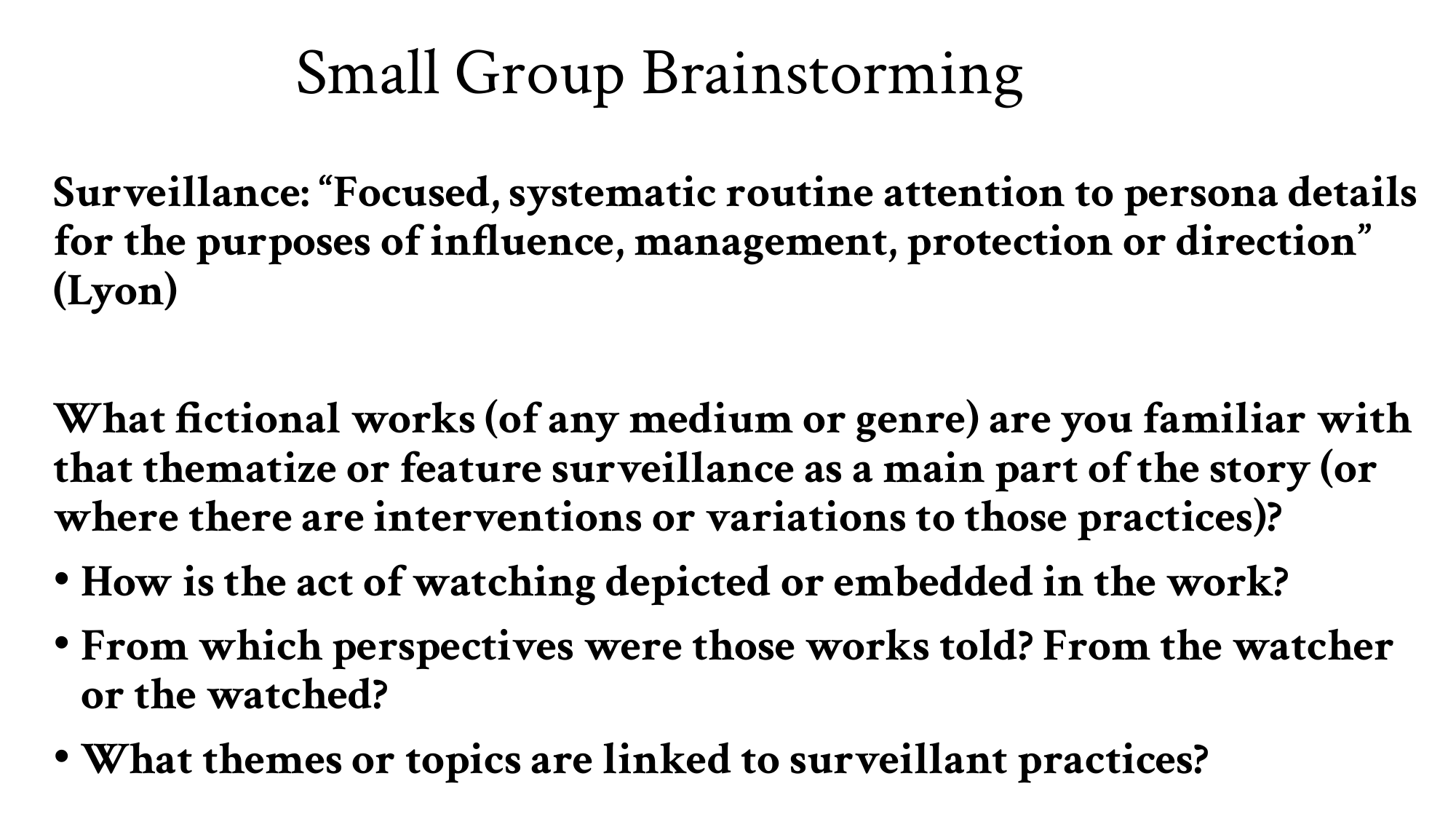

Small Group Brainstorming
Surveillance: “Focused, systematic routine attention to persona details for the purposes of influence, management, protection or direction” (Lyon)

What fictional works (of any medium or genre) are you familiar with that thematize or feature surveillance as a main part of the story (or where there are interventions or variations to those practices)?
How is the act of watching depicted or embedded in the work?
From which perspectives were those works told? From the watcher or the watched?
What themes or topics are linked to surveillant practices?